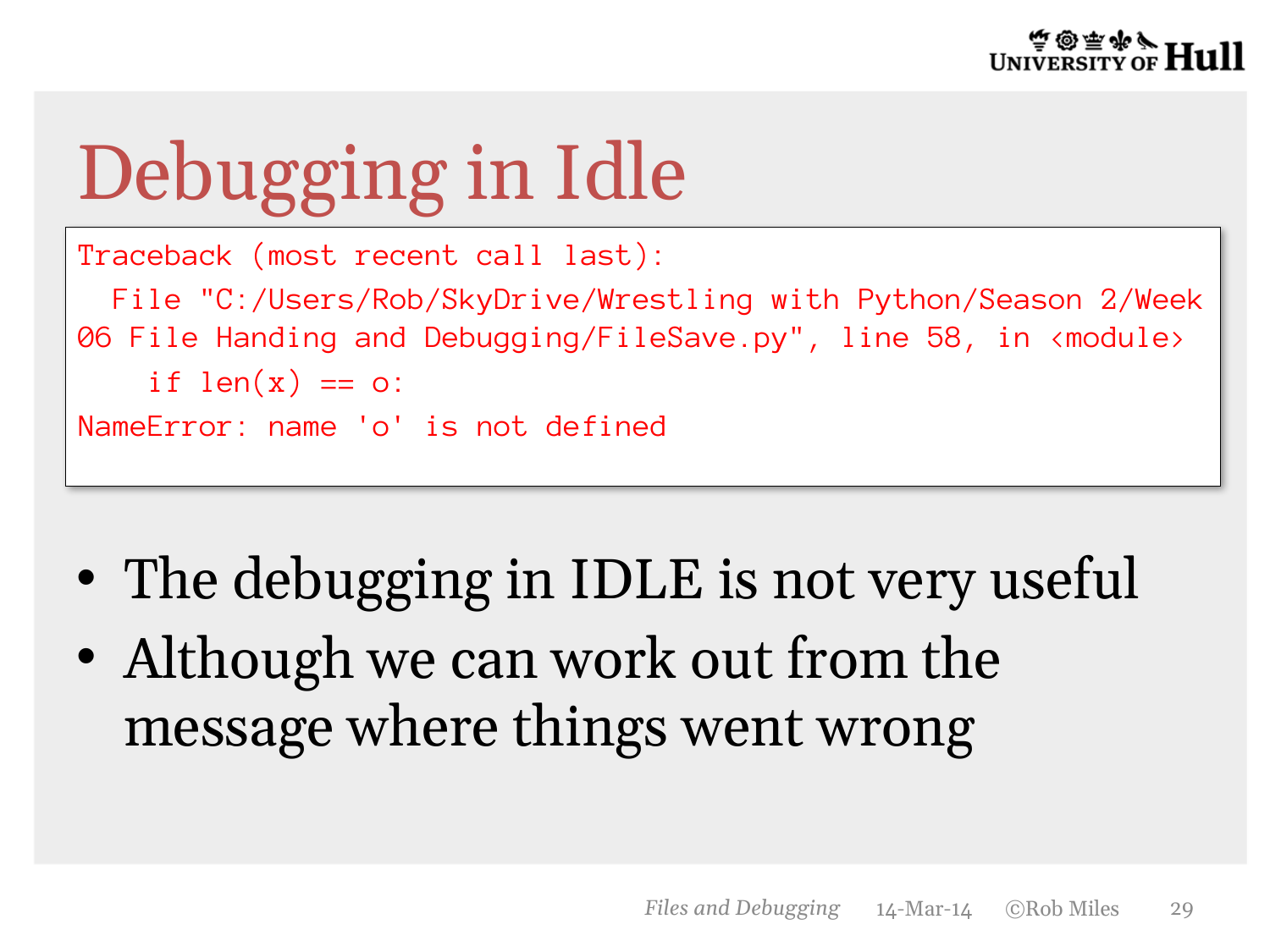

# Debugging in Idle
Traceback (most recent call last):
  File "C:/Users/Rob/SkyDrive/Wrestling with Python/Season 2/Week 06 File Handing and Debugging/FileSave.py", line 58, in <module>
    if len(x) == o:
NameError: name 'o' is not defined
The debugging in IDLE is not very useful
Although we can work out from the message where things went wrong

Files and Debugging
14-Mar-14
29